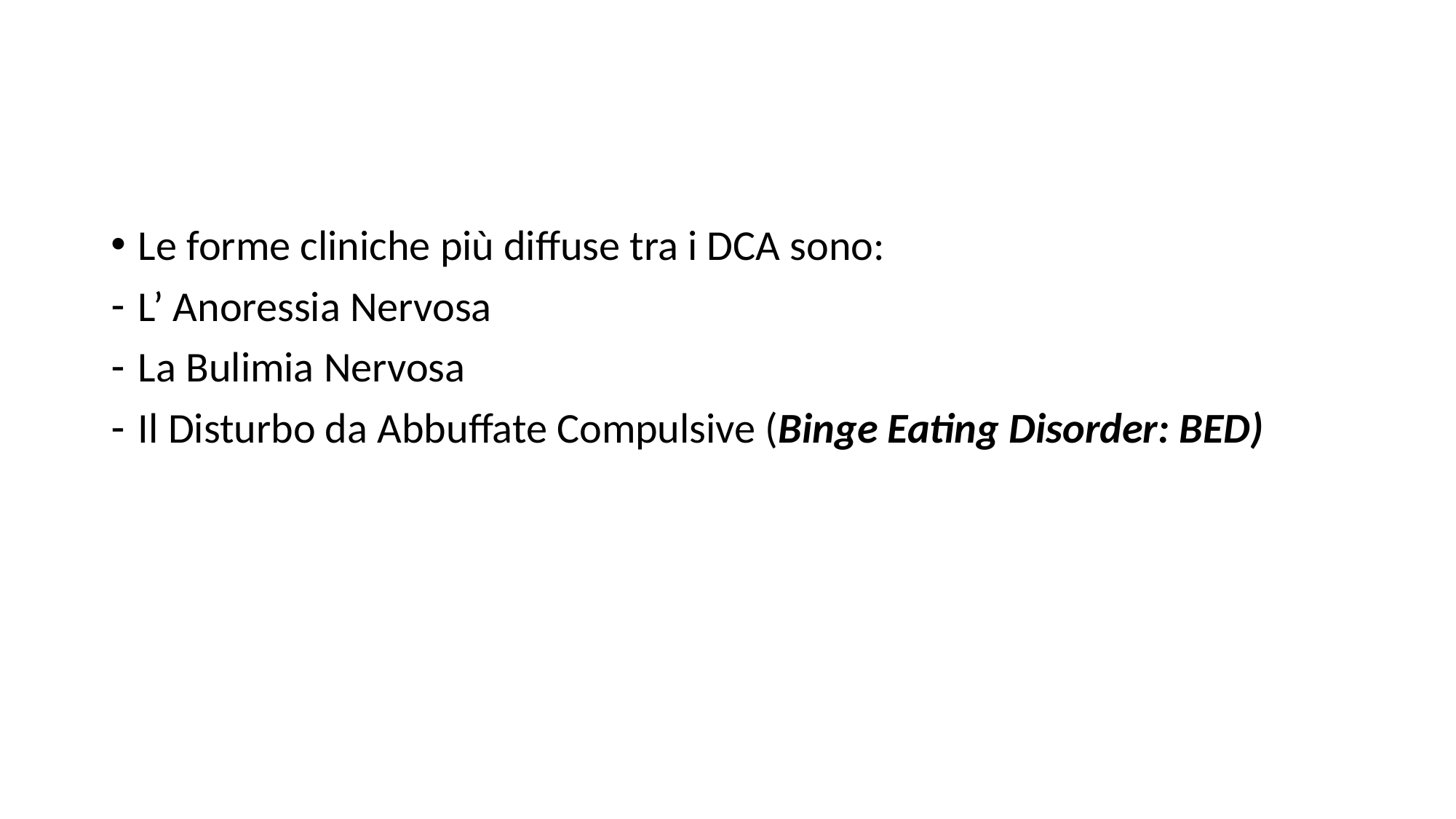

#
Le forme cliniche più diffuse tra i DCA sono:
L’ Anoressia Nervosa
La Bulimia Nervosa
Il Disturbo da Abbuffate Compulsive (Binge Eating Disorder: BED)